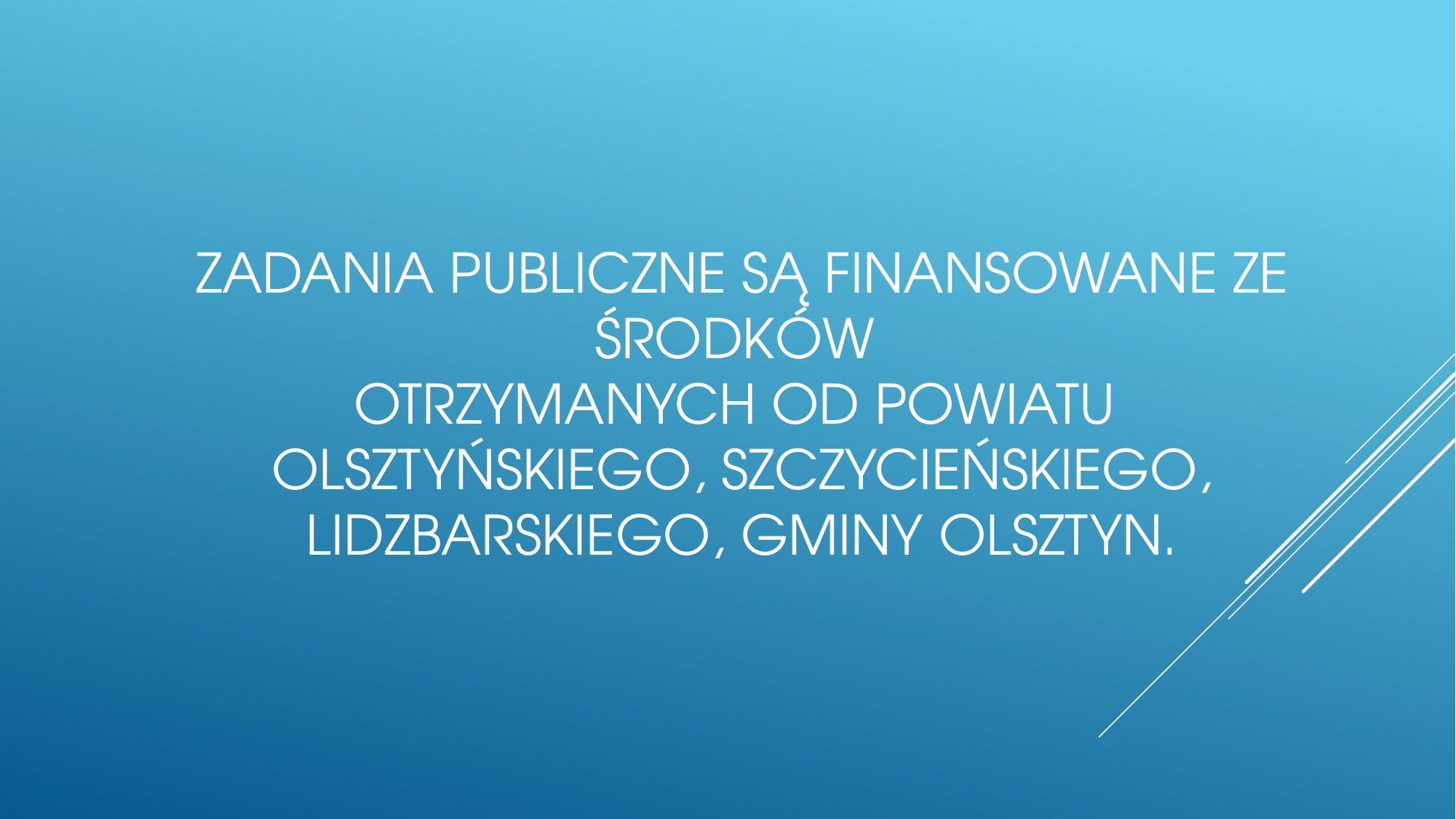

# Zadania publiczne są finansowane ze środków otrzymanych od powiatu olsztyńskiego, szczycieńskiego, LIDZBARSKIEGO, gminy Olsztyn.